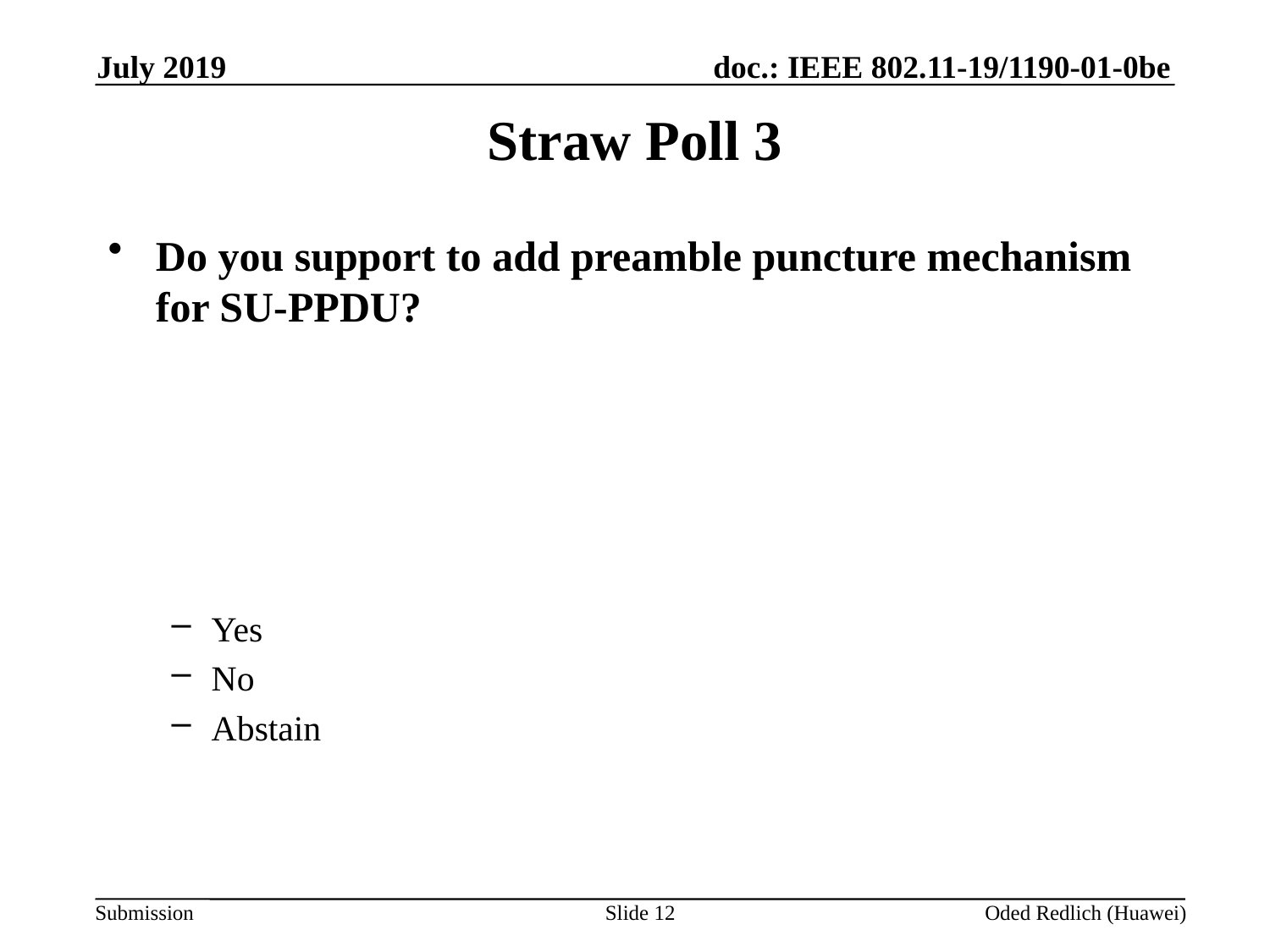

July 2019
# Straw Poll 3
Do you support to add preamble puncture mechanism for SU-PPDU?

Yes
No
Abstain
Slide 12
Oded Redlich (Huawei)